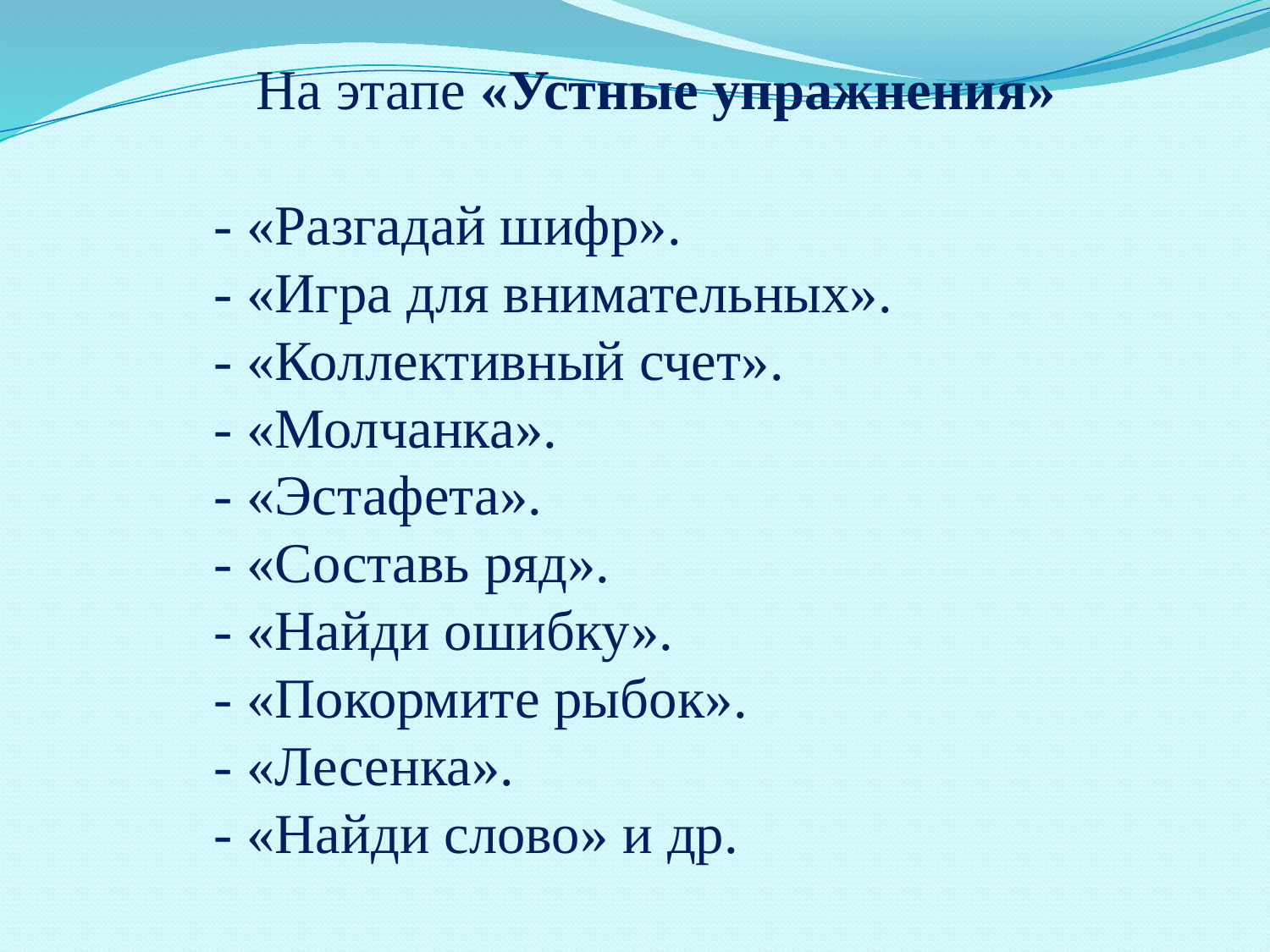

На этапе «Устные упражнения»

- «Разгадай шифр».
- «Игра для внимательных».
- «Коллективный счет».
- «Молчанка».
- «Эстафета».
- «Составь ряд».
- «Найди ошибку».
- «Покормите рыбок».
- «Лесенка».
- «Найди слово» и др.